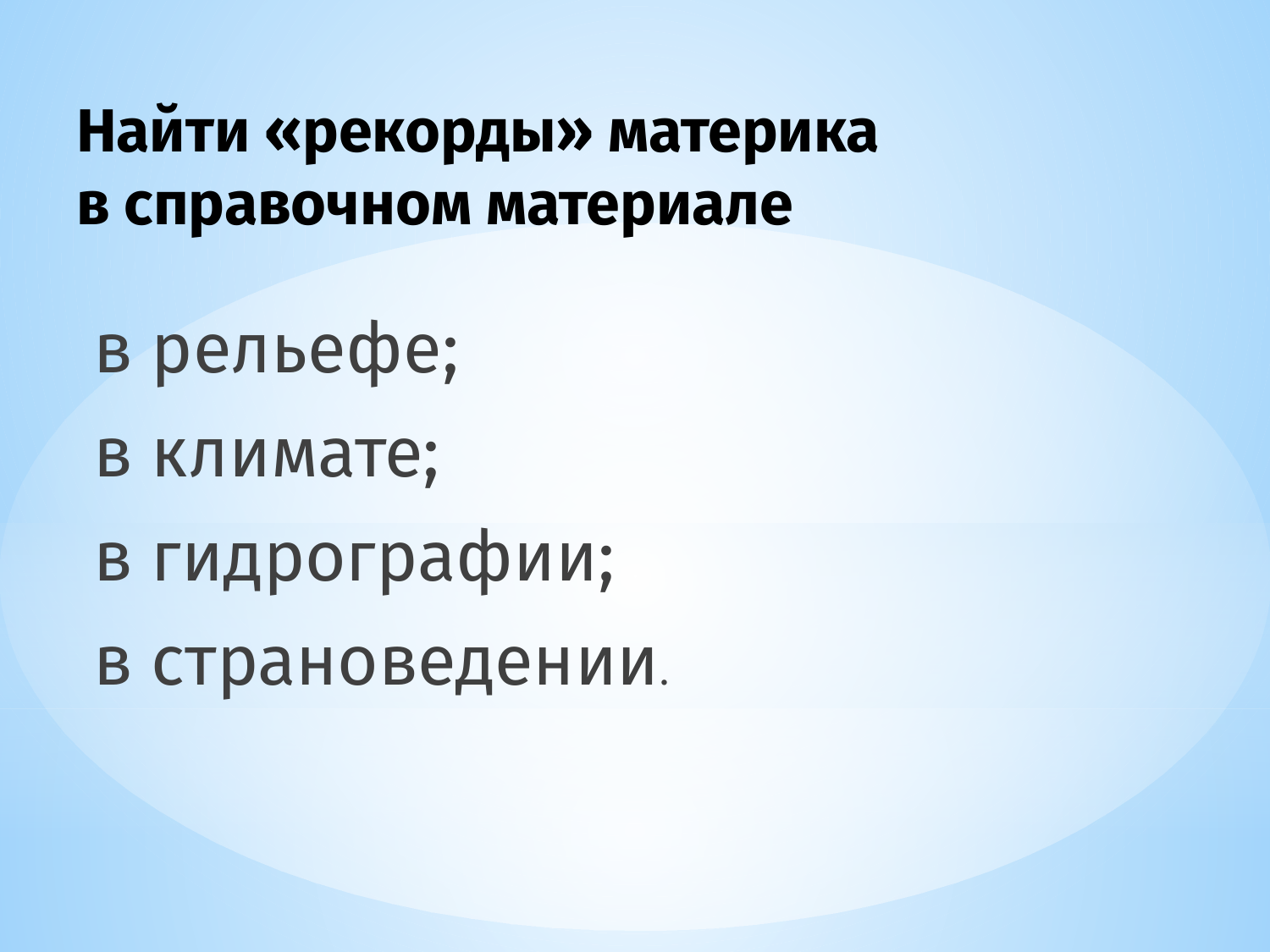

# Найти «рекорды» материка в справочном материале
в рельефе;
в климате;
в гидрографии;
в страноведении.